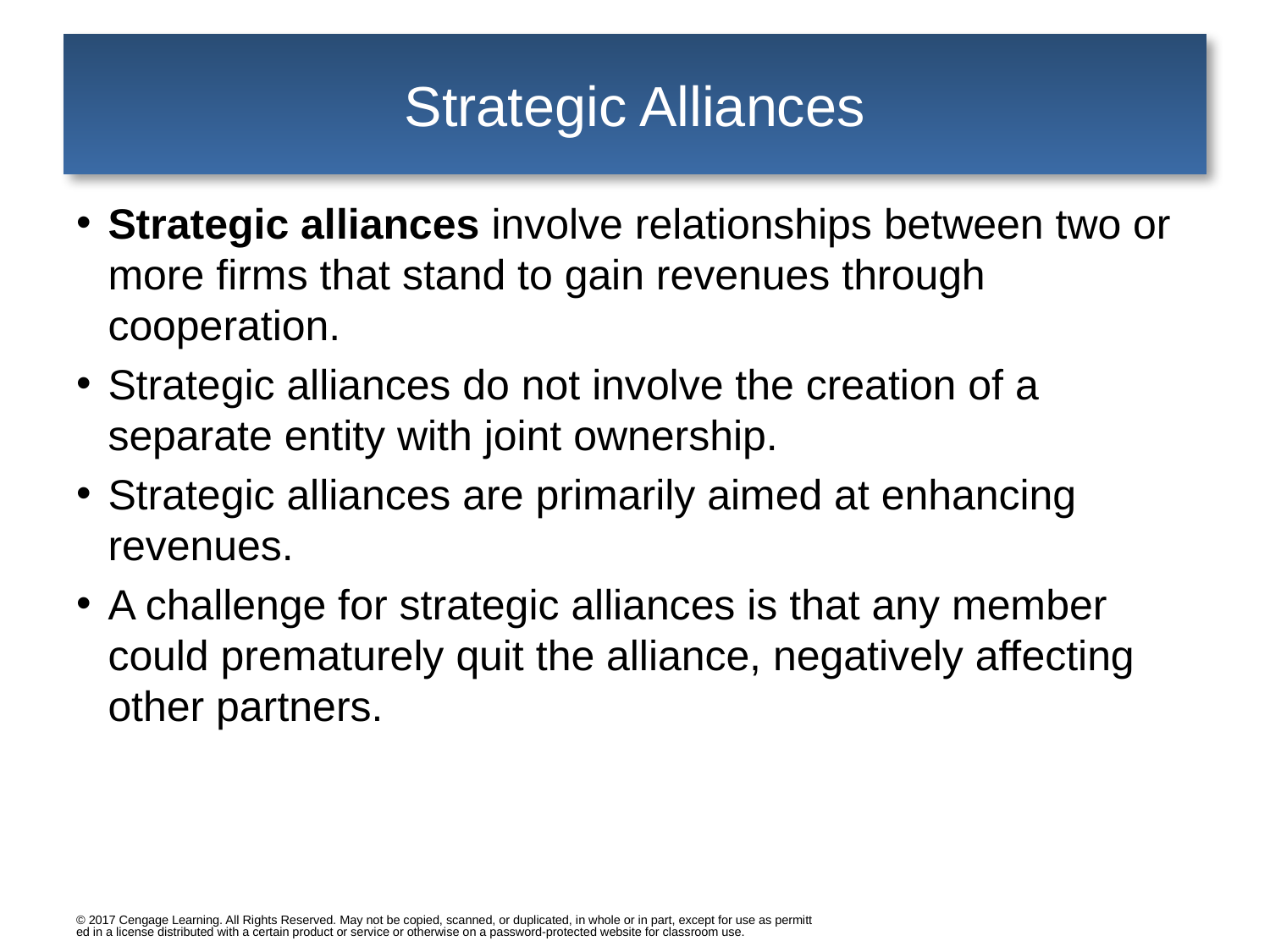

# Strategic Alliances
Strategic alliances involve relationships between two or more firms that stand to gain revenues through cooperation.
Strategic alliances do not involve the creation of a separate entity with joint ownership.
Strategic alliances are primarily aimed at enhancing revenues.
A challenge for strategic alliances is that any member could prematurely quit the alliance, negatively affecting other partners.
© 2017 Cengage Learning. All Rights Reserved. May not be copied, scanned, or duplicated, in whole or in part, except for use as permitted in a license distributed with a certain product or service or otherwise on a password-protected website for classroom use.